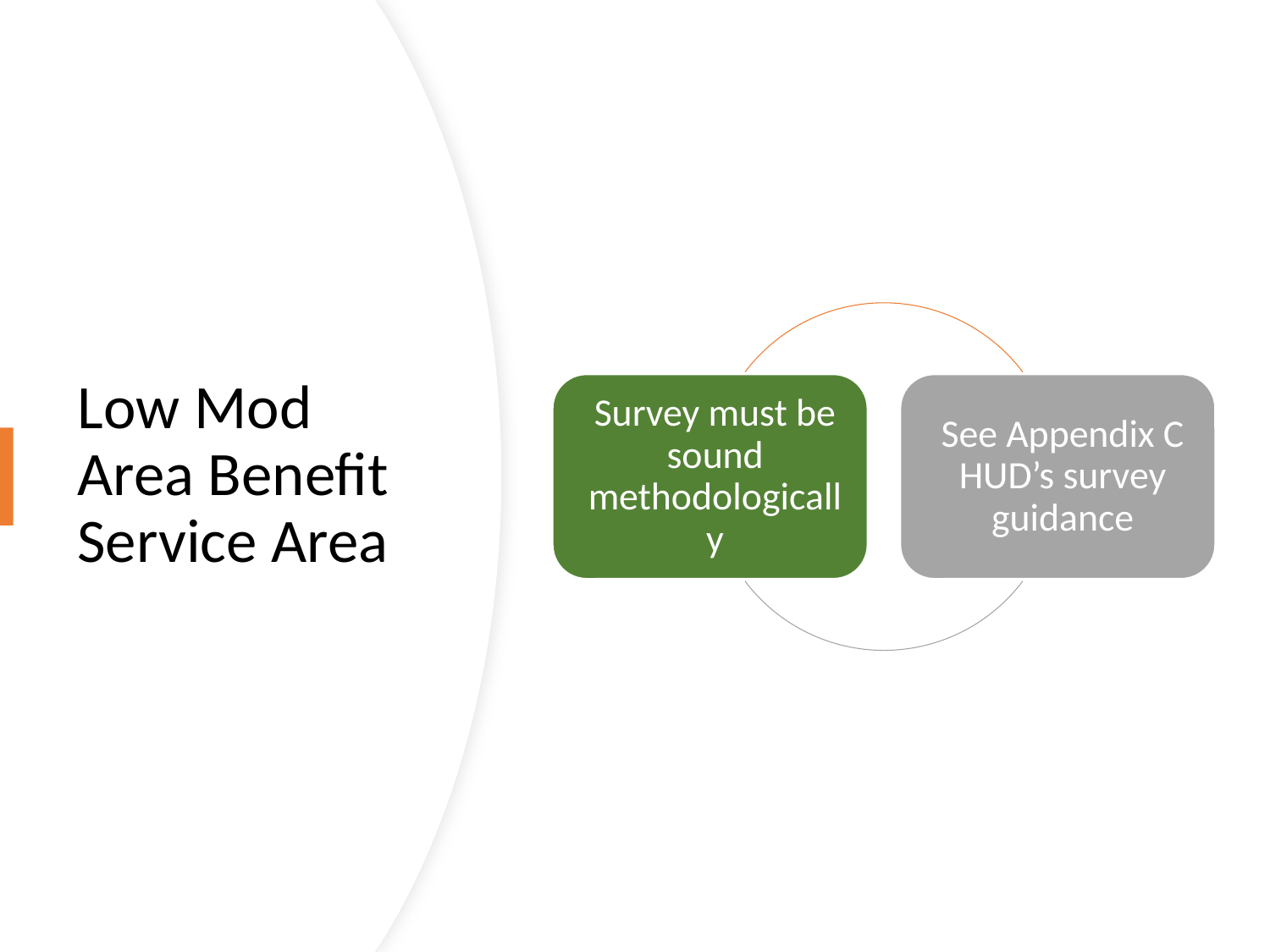

Survey must be sound methodologically
See Appendix C HUD’s survey guidance
# Low Mod Area Benefit Service Area